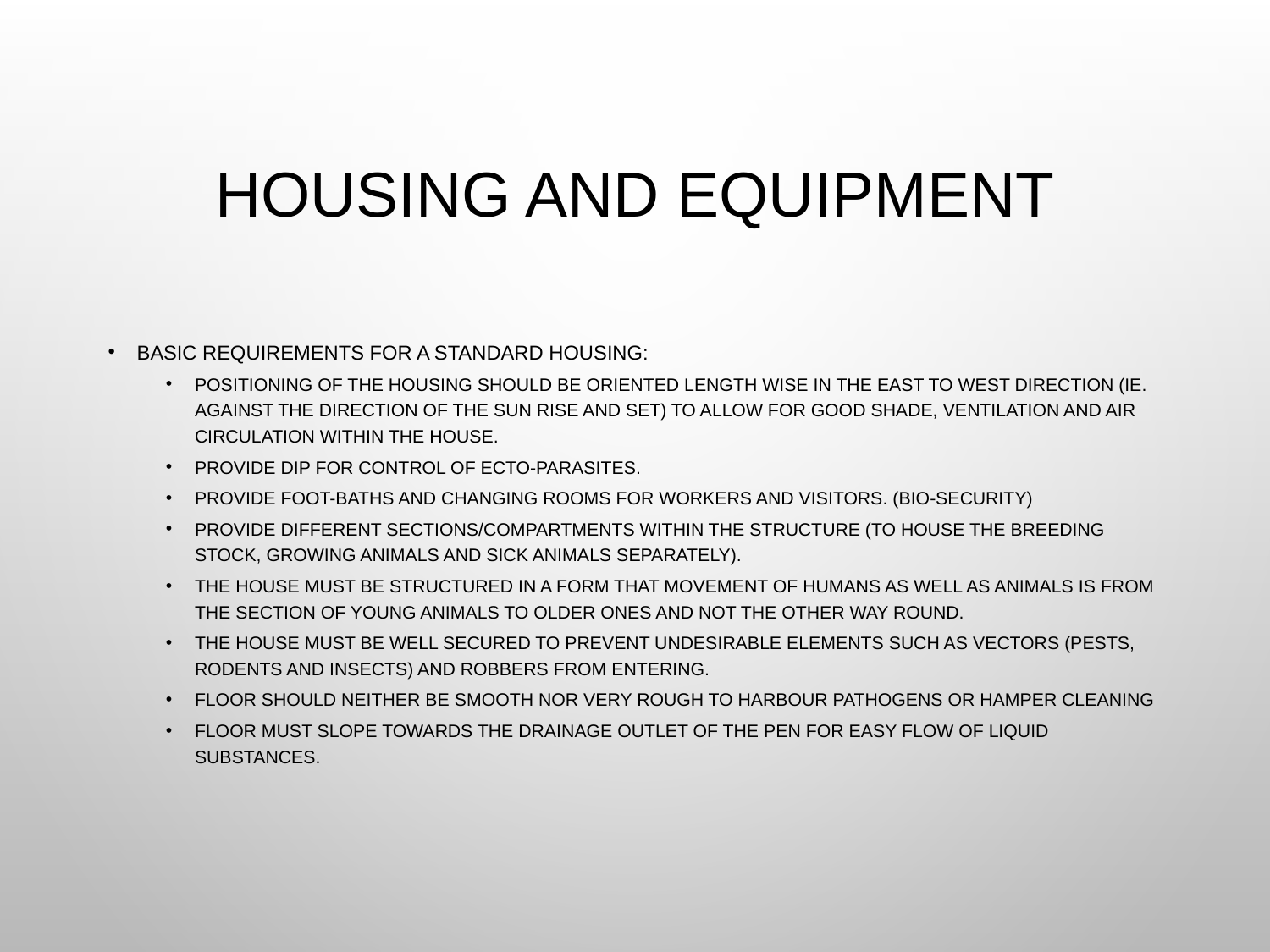

# Housing and equipment
Basic requirements for a standard housing:
Positioning of the housing should be oriented length wise in the East to West direction (ie. against the direction of the sun rise and set) to allow for good shade, ventilation and air circulation within the house.
Provide dip for control of ecto-parasites.
Provide foot-baths and changing rooms for workers and visitors. (Bio-security)
Provide different sections/compartments within the structure (to house the breeding stock, growing animals and sick animals separately).
The house must be structured in a form that movement of humans as well as animals is from the section of young animals to older ones and not the other way round.
The house must be well secured to prevent undesirable elements such as vectors (pests, rodents and insects) and robbers from entering.
Floor should neither be smooth nor very rough to harbour pathogens or hamper cleaning
Floor must slope towards the drainage outlet of the pen for easy flow of liquid substances.